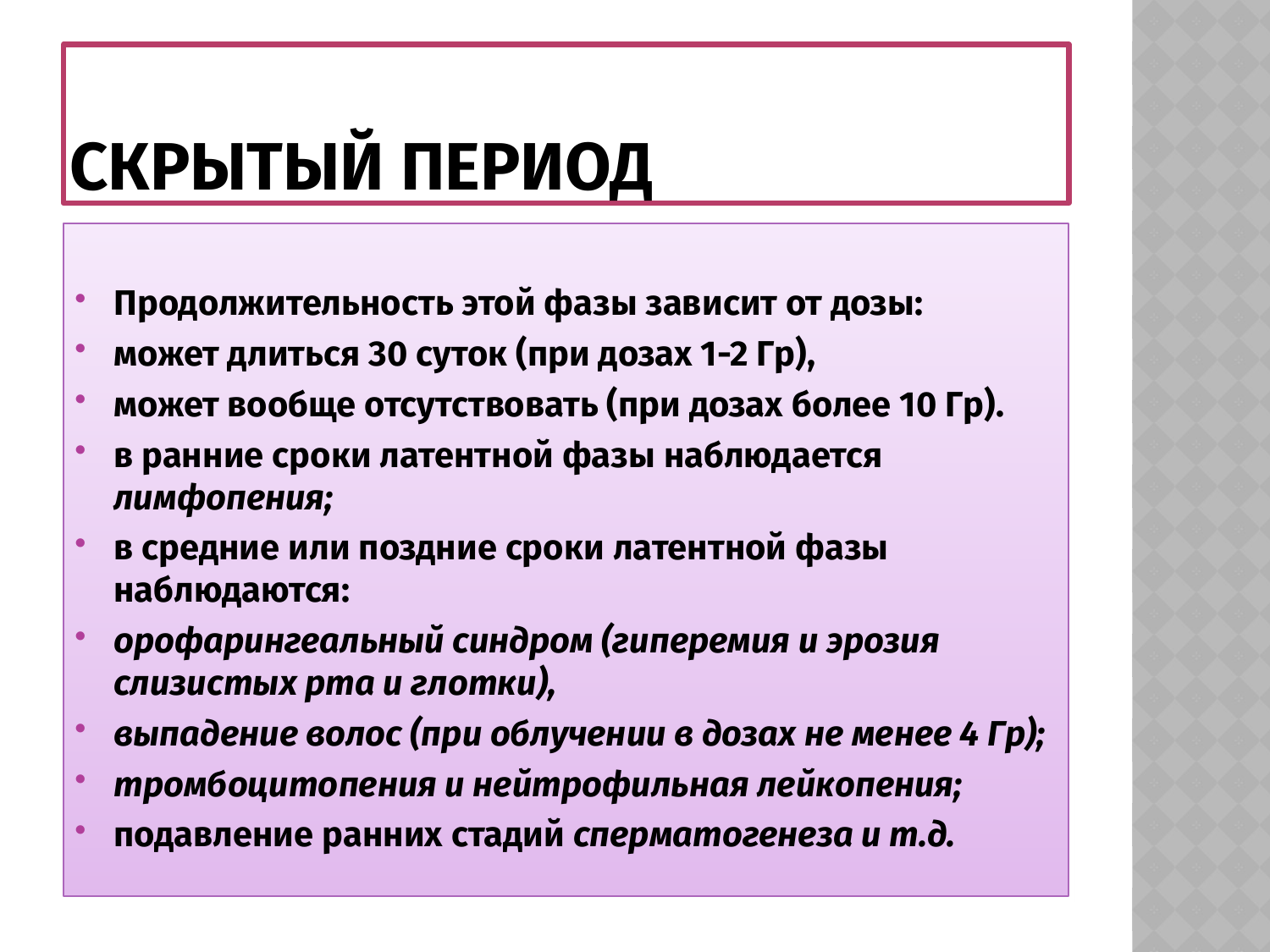

# Скрытый период

Продолжительность этой фазы зависит от дозы:
может длиться 30 суток (при дозах 1-2 Гр),
может вообще отсутствовать (при дозах более 10 Гр).
в ранние сроки латентной фазы наблюдается лимфопения;
в средние или поздние сроки латентной фазы наблюдаются:
орофарингеальный синдром (гиперемия и эрозия слизистых рта и глотки),
выпадение волос (при облучении в дозах не менее 4 Гр);
тромбоцитопения и нейтрофильная лейкопения;
подавление ранних стадий сперматогенеза и т.д.